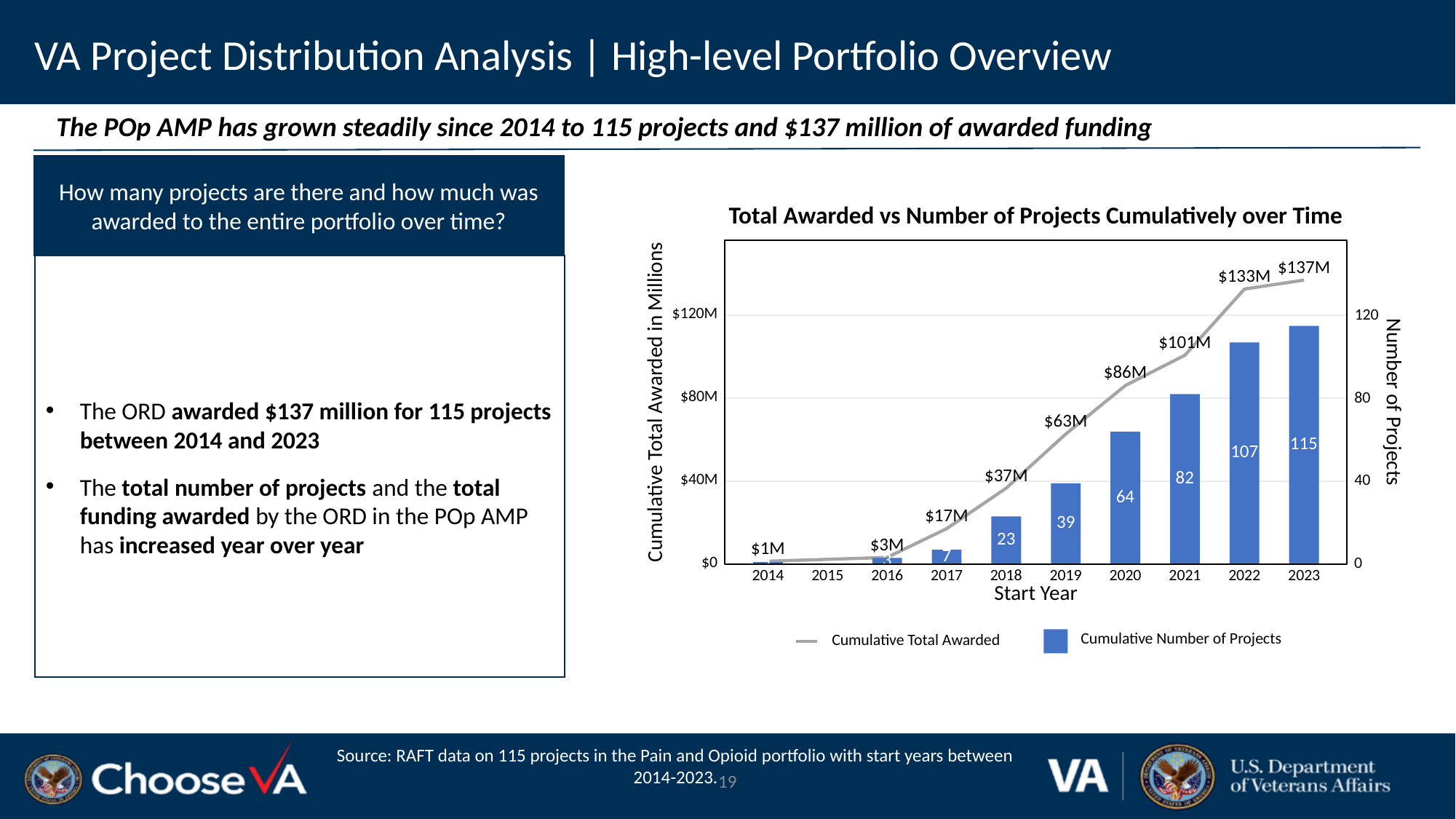

# VA Project Distribution Analysis | High-level Portfolio Overview
The POp AMP has grown steadily since 2014 to 115 projects and $137 million of awarded funding
How many projects are there and how much was awarded to the entire portfolio over time?

Total Awarded vs Number of Projects Cumulatively over Time

$137M
$133M

$120M
120

$101M

$86M
$80M
80
Number of Projects

Cumulative Total Awarded in Millions

$63M

115
107
$37M
82
$40M
40

64
$17M

39
23
$3M
$1M

7
3
$0
1

0

2023
2014
2015
2016
2017
2018
2019
2020
2021
2022
Start Year

Cumulative Number of Projects
Cumulative Total Awarded

The ORD awarded $137 million for 115 projects between 2014 and 2023
The total number of projects and the total funding awarded by the ORD in the POp AMP has increased year over year
Source: RAFT data on 115 projects in the Pain and Opioid portfolio with start years between 2014-2023.
19